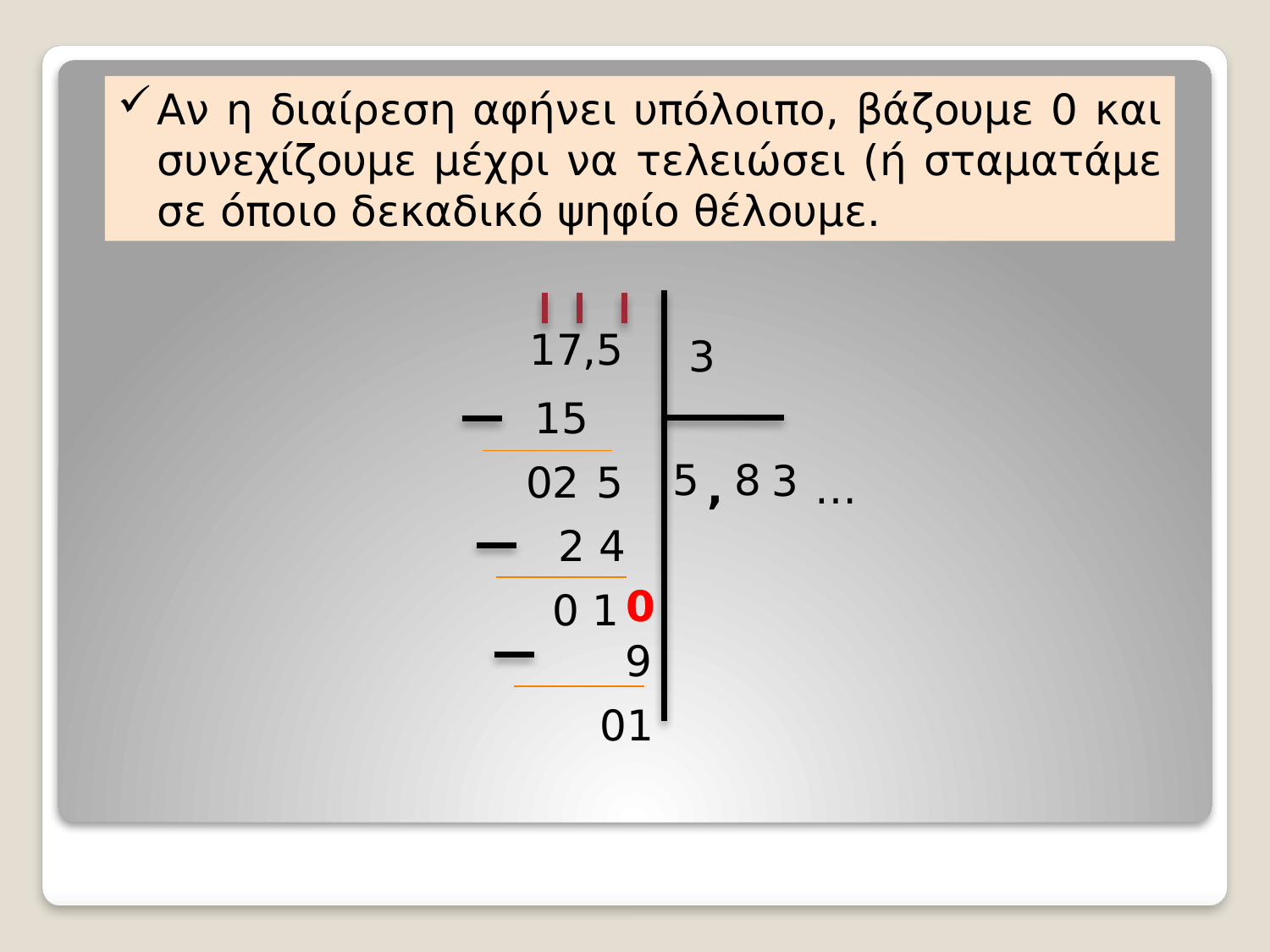

Αν η διαίρεση αφήνει υπόλοιπο, βάζουμε 0 και συνεχίζουμε μέχρι να τελειώσει (ή σταματάμε σε όποιο δεκαδικό ψηφίο θέλουμε.
17,5
3
15
5
8
3
5
02
…
,
2 4
0
 0 1
9
01